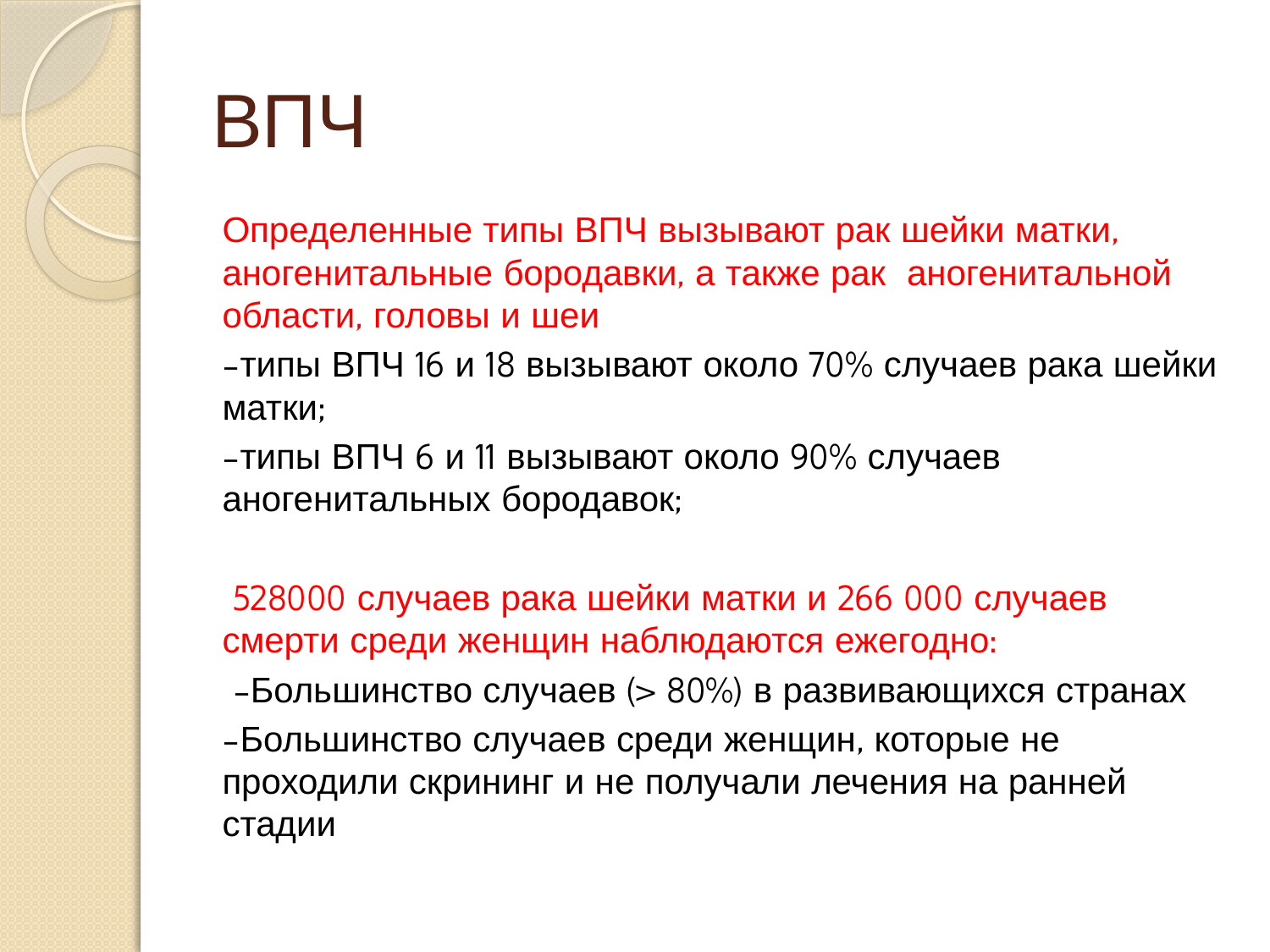

# ВПЧ
Определенные типы ВПЧ вызывают рак шейки матки,  аногенитальные бородавки, а также рак  аногенитальной области, головы и шеи
–типы ВПЧ 16 и 18 вызывают около 70% случаев рака шейки матки;
–типы ВПЧ 6 и 11 вызывают около 90% случаев аногенитальных бородавок;

 528000 случаев рака шейки матки и 266 000 случаев смерти среди женщин наблюдаются ежегодно:
 –Большинство случаев (> 80%) в развивающихся странах
–Большинство случаев среди женщин, которые не проходили скрининг и не получали лечения на ранней стадии